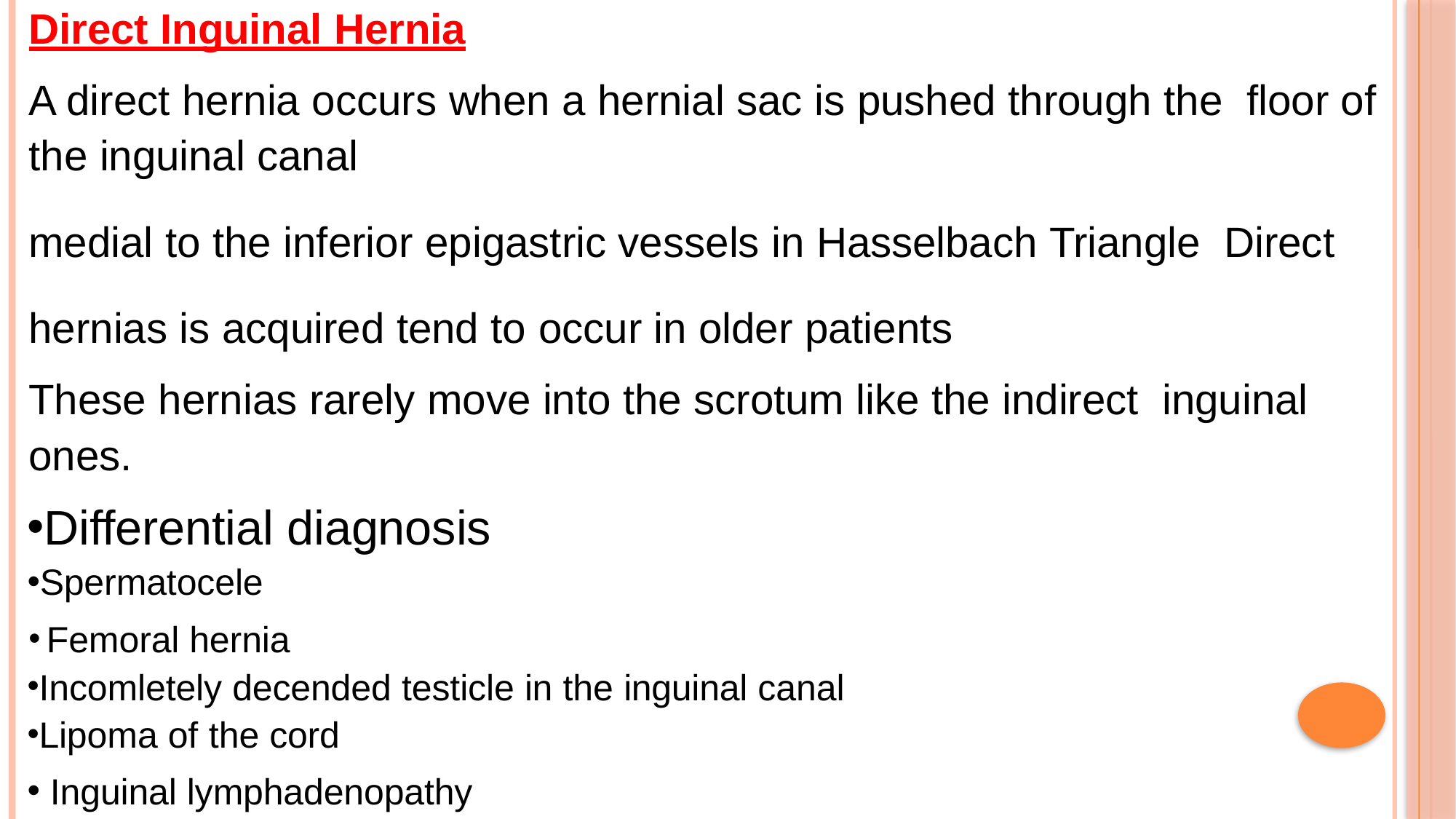

Direct Inguinal Hernia
A direct hernia occurs when a hernial sac is pushed through the  floor of the inguinal canal
medial to the inferior epigastric vessels in Hasselbach Triangle  Direct hernias is acquired tend to occur in older patients
These hernias rarely move into the scrotum like the indirect  inguinal ones.
Differential diagnosis
Spermatocele
Femoral hernia
Incomletely decended testicle in the inguinal canal
Lipoma of the cord
 Inguinal lymphadenopathy